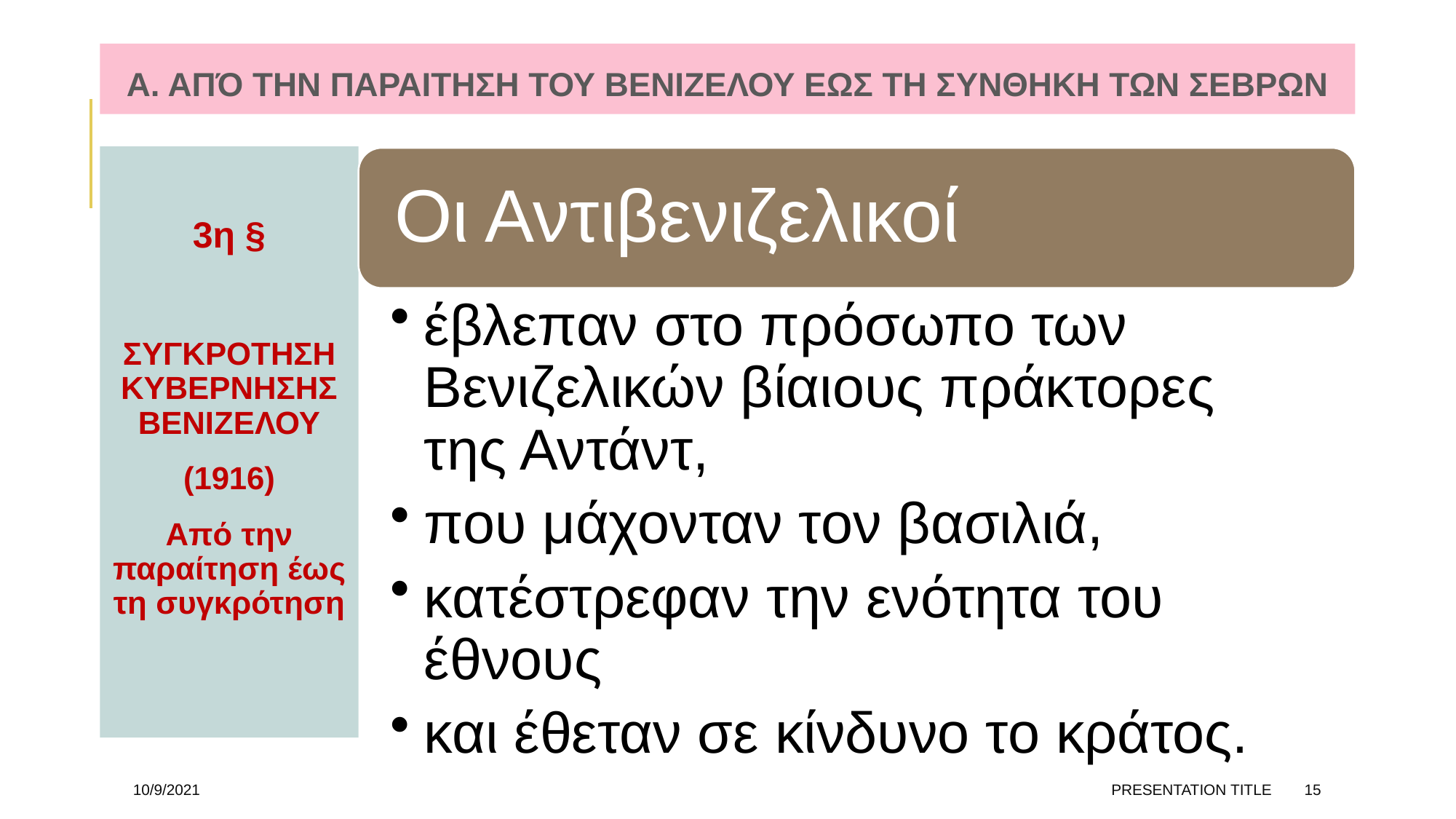

# Α. από την παραιτηση του βενιζελου εως τη συνθηκη των σεβρων

3η §

ΣΥΓΚΡΟΤΗΣΗ ΚΥΒΕΡΝΗΣΗΣ ΒΕΝΙΖΕΛΟΥ
(1916)
Από την παραίτηση έως τη συγκρότηση
Οι Αντιβενιζελικοί
έβλεπαν στο πρόσωπο των Βενιζελικών βίαιους πράκτορες της Αντάντ,
που μάχονταν τον βασιλιά,
κατέστρεφαν την ενότητα του έθνους
και έθεταν σε κίνδυνο το κράτος.
10/9/2021
PRESENTATION TITLE
15